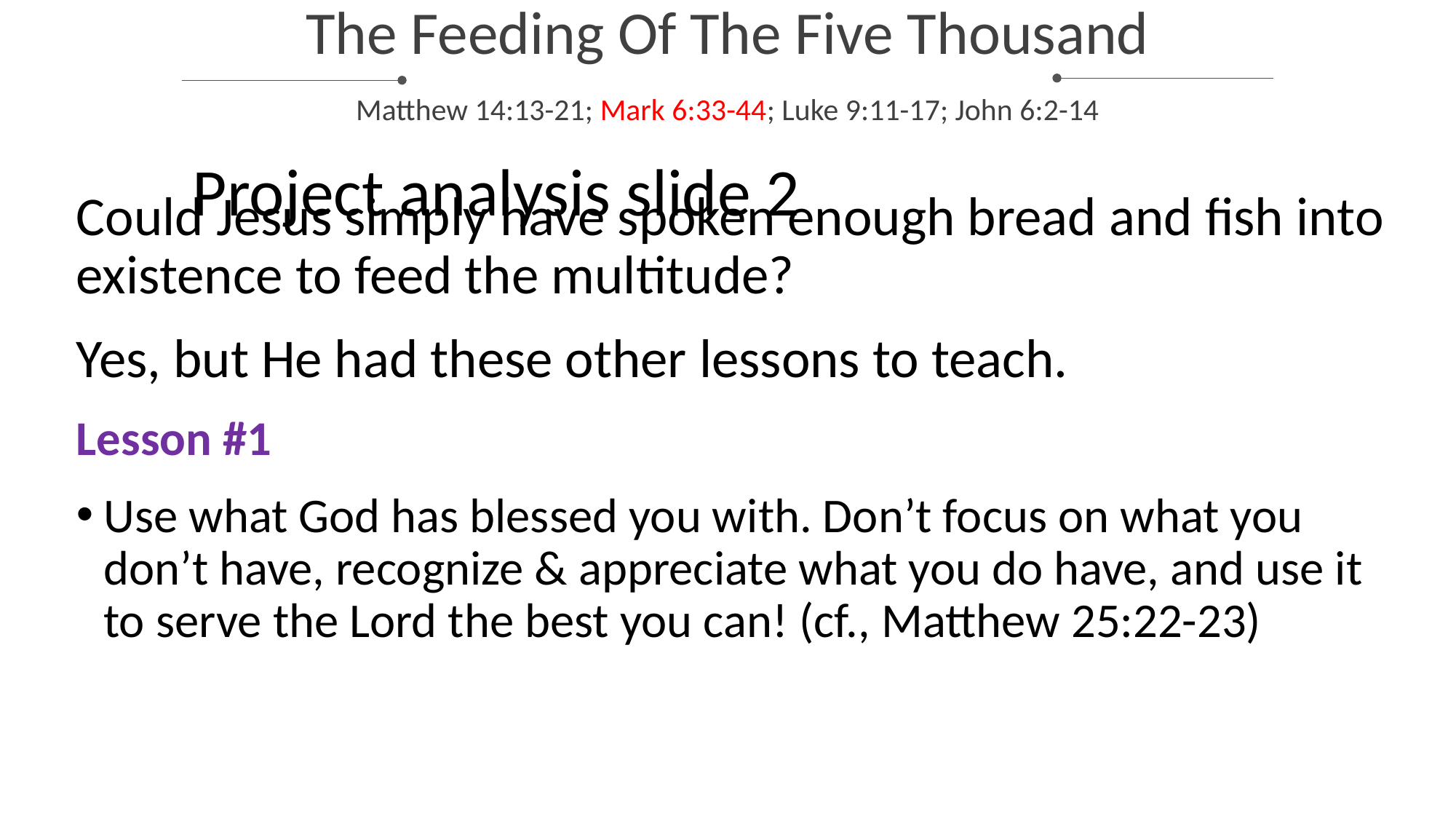

The Feeding Of The Five Thousand
Matthew 14:13-21; Mark 6:33-44; Luke 9:11-17; John 6:2-14
Project analysis slide 2
Could Jesus simply have spoken enough bread and fish into existence to feed the multitude?
Yes, but He had these other lessons to teach.
Lesson #1
Use what God has blessed you with. Don’t focus on what you don’t have, recognize & appreciate what you do have, and use it to serve the Lord the best you can! (cf., Matthew 25:22-23)